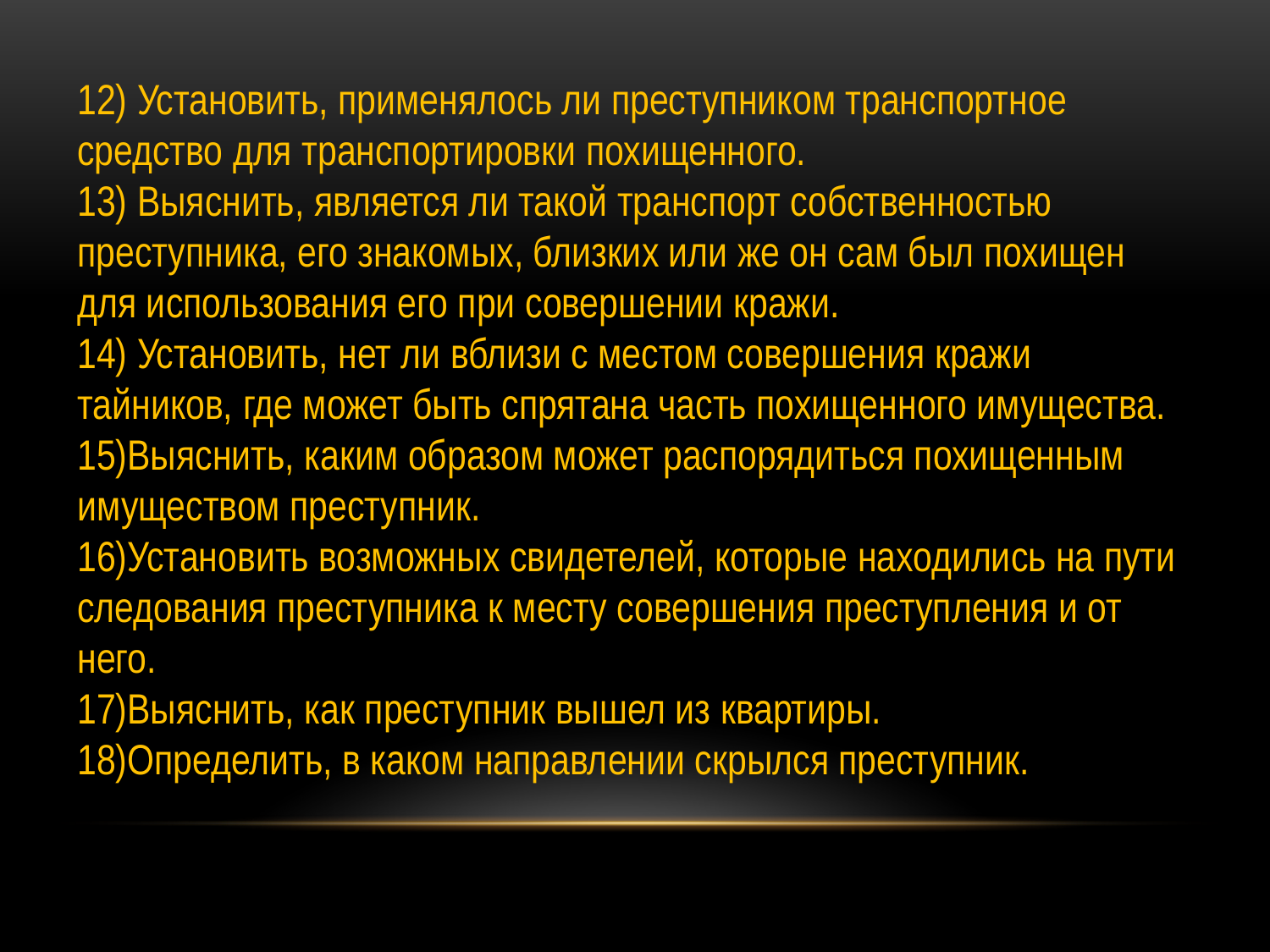

12) Установить, применялось ли преступником транспортное средство для транспортировки похищенного.
13) Выяснить, является ли такой транспорт собственностью преступника, его знакомых, близких или же он сам был похищен для использования его при совершении кражи.
14) Установить, нет ли вблизи с местом совершения кражи тайников, где может быть спрятана часть похищенного имущества.
15)Выяснить, каким образом может распорядиться похищенным имуществом преступник.
16)Установить возможных свидетелей, которые находились на пути следования преступника к месту совершения преступления и от него.
17)Выяснить, как преступник вышел из квартиры.
18)Определить, в каком направлении скрылся преступник.